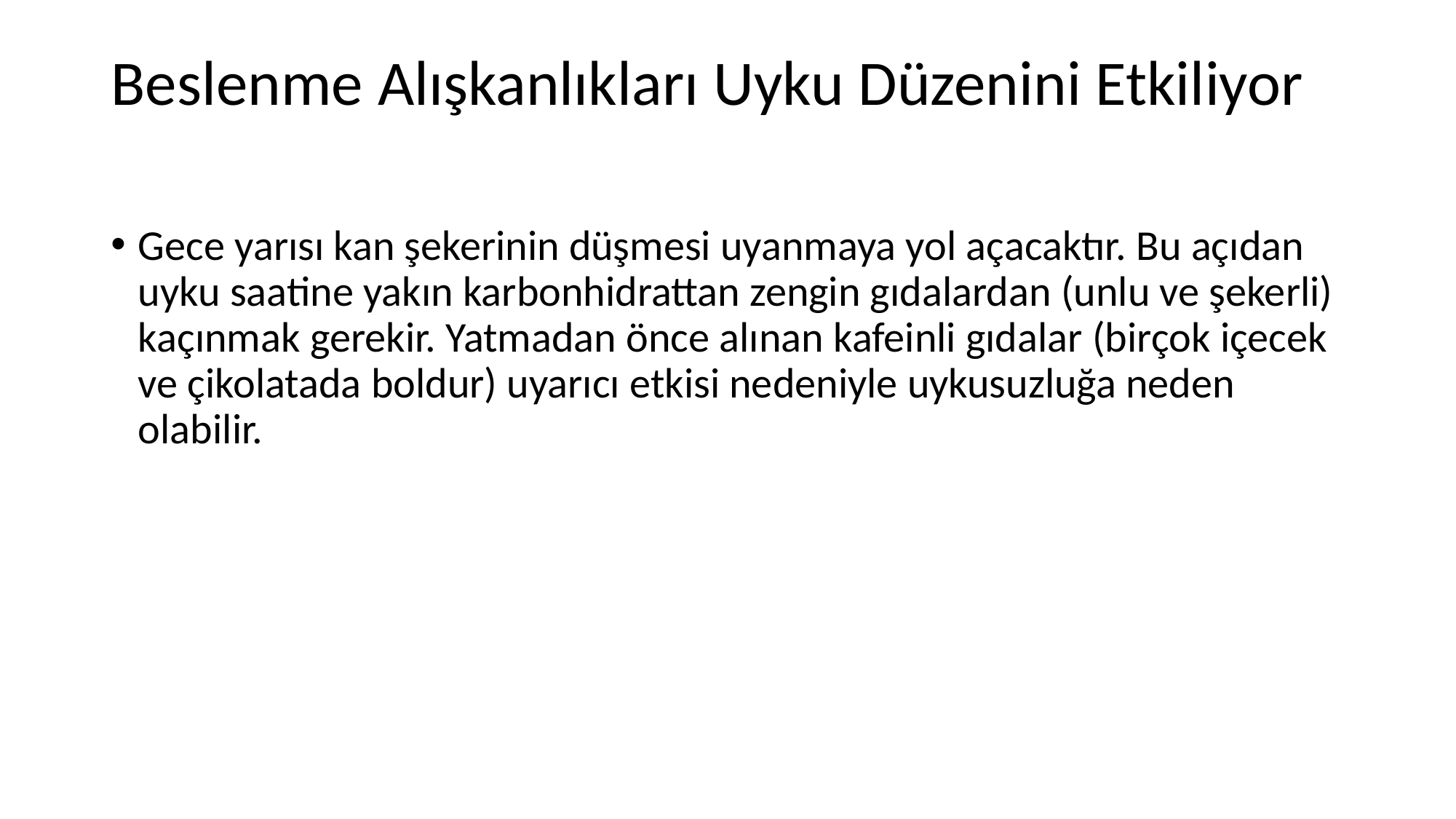

# Beslenme Alışkanlıkları Uyku Düzenini Etkiliyor
Gece yarısı kan şekerinin düşmesi uyanmaya yol açacaktır. Bu açıdan uyku saatine yakın karbonhidrattan zengin gıdalardan (unlu ve şekerli) kaçınmak gerekir. Yatmadan önce alınan kafeinli gıdalar (birçok içecek ve çikolatada boldur) uyarıcı etkisi nedeniyle uykusuzluğa neden olabilir.